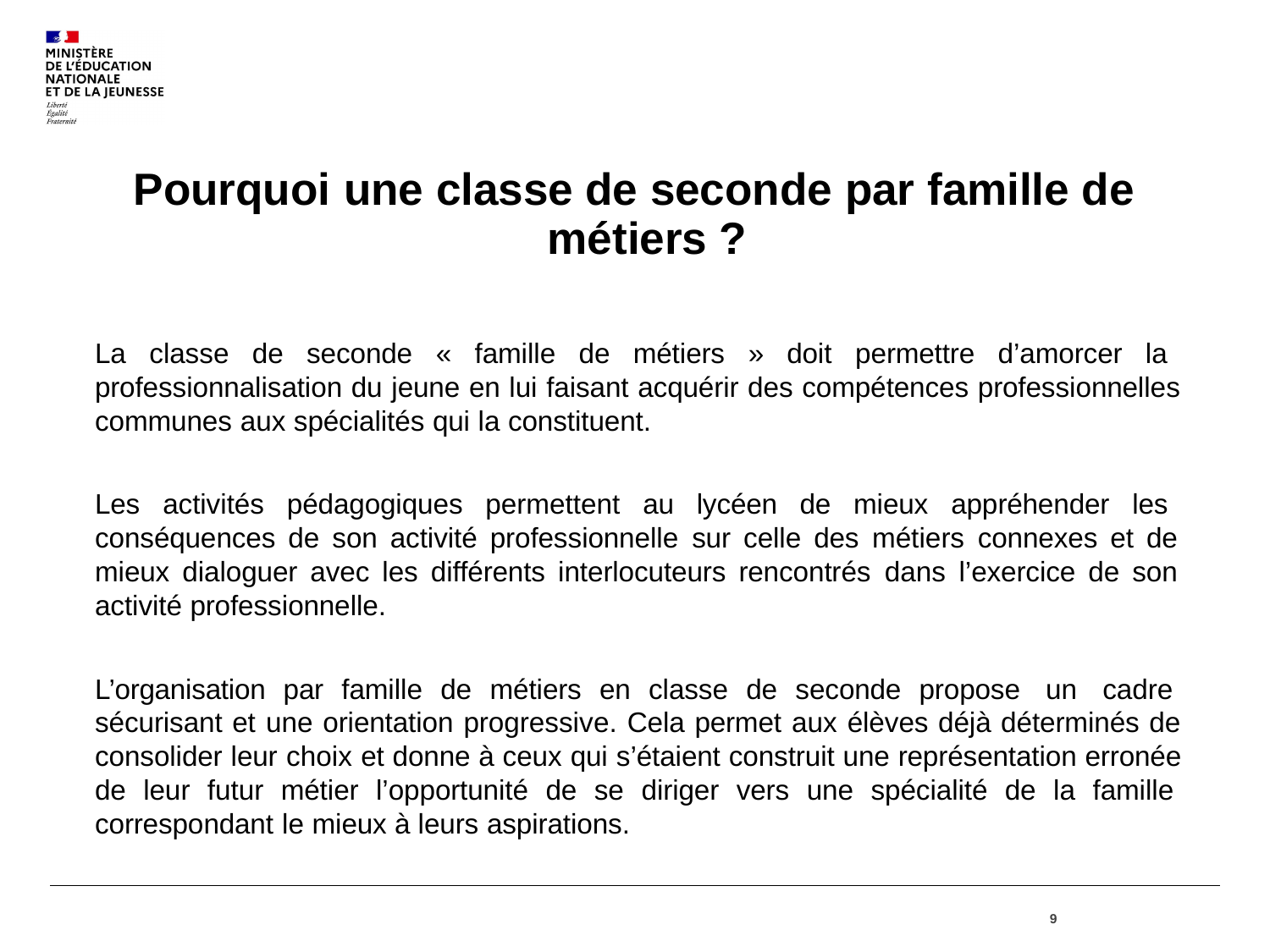

# Pourquoi une classe de seconde par famille de  métiers ?
La classe de seconde « famille de métiers » doit permettre d’amorcer la  professionnalisation du jeune en lui faisant acquérir des compétences professionnelles  communes aux spécialités qui la constituent.

Les activités pédagogiques permettent au lycéen de mieux appréhender les  conséquences de son activité professionnelle sur celle des métiers connexes et de  mieux dialoguer avec les différents interlocuteurs rencontrés dans l’exercice de son  activité professionnelle.

L’organisation par famille de métiers en classe de seconde propose un cadre  sécurisant et une orientation progressive. Cela permet aux élèves déjà déterminés de  consolider leur choix et donne à ceux qui s’étaient construit une représentation erronée  de leur futur métier l’opportunité de se diriger vers une spécialité de la famille  correspondant le mieux à leurs aspirations.
9